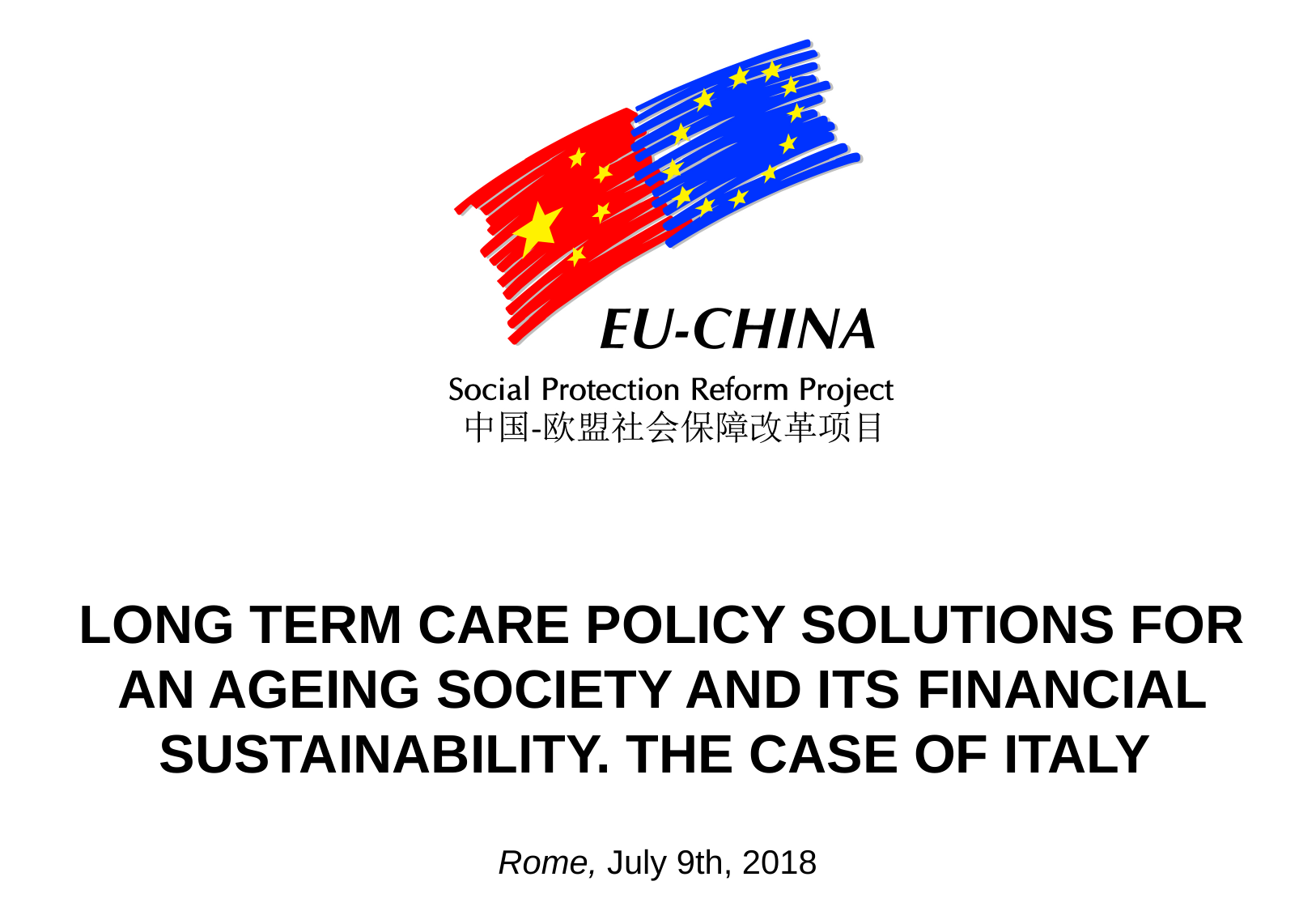

long term care policy solutions for an ageing society and its Financial sustainability. the case of Italy

Rome, July 9th, 2018